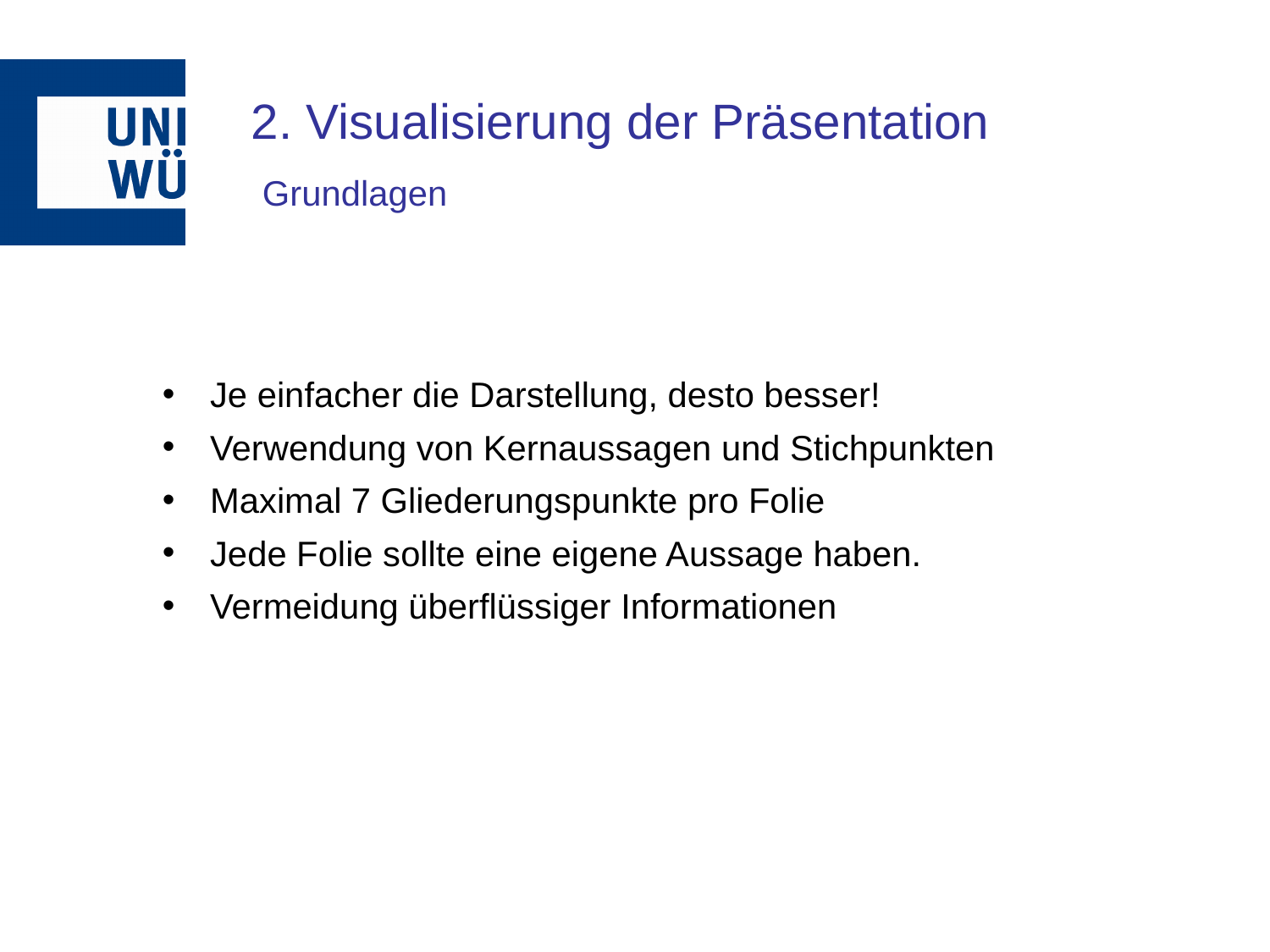

2. Visualisierung der Präsentation
Grundlagen
Je einfacher die Darstellung, desto besser!
Verwendung von Kernaussagen und Stichpunkten
Maximal 7 Gliederungspunkte pro Folie
Jede Folie sollte eine eigene Aussage haben.
Vermeidung überflüssiger Informationen